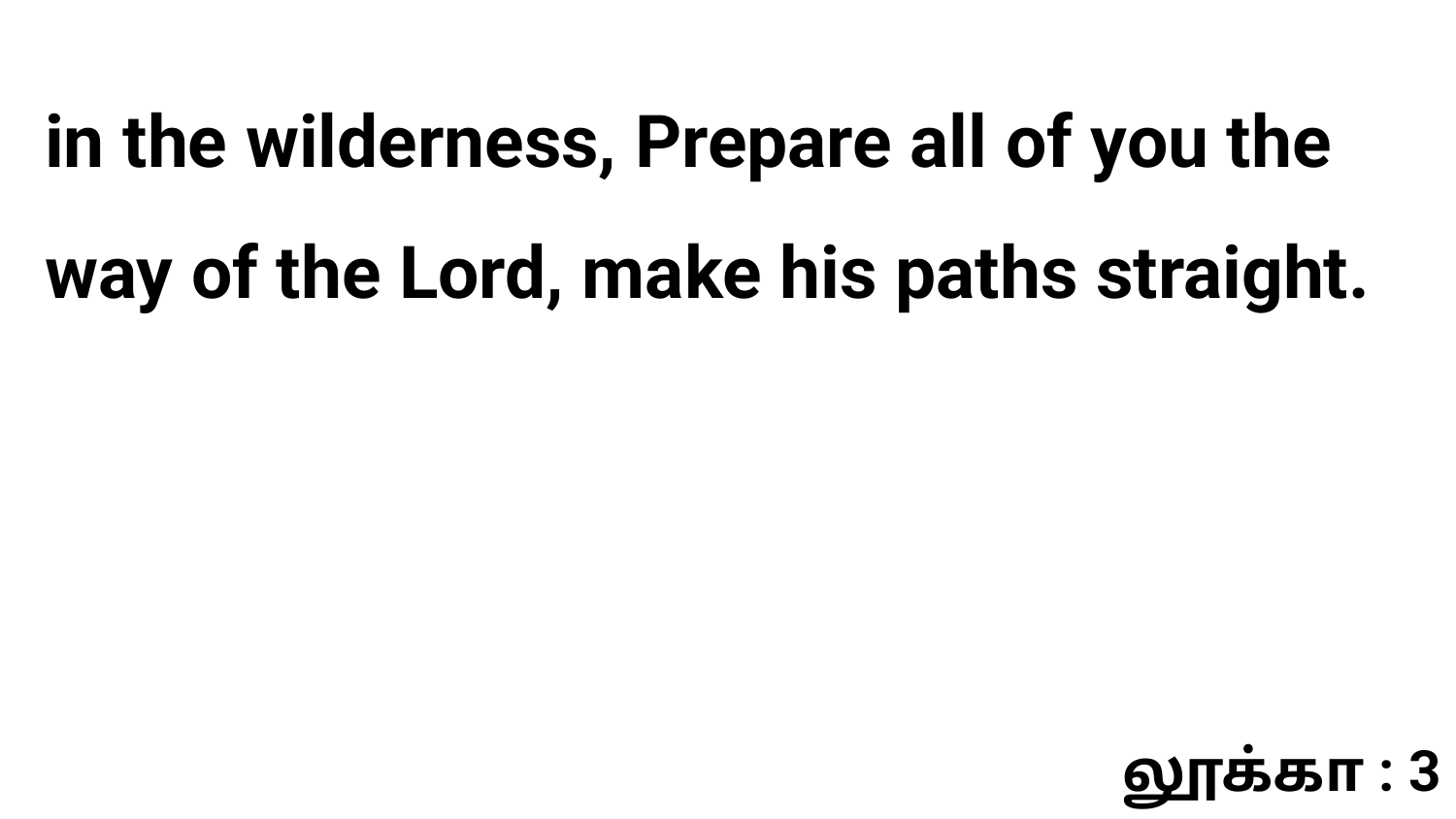

in the wilderness, Prepare all of you the way of the Lord, make his paths straight.
லூக்கா : 3